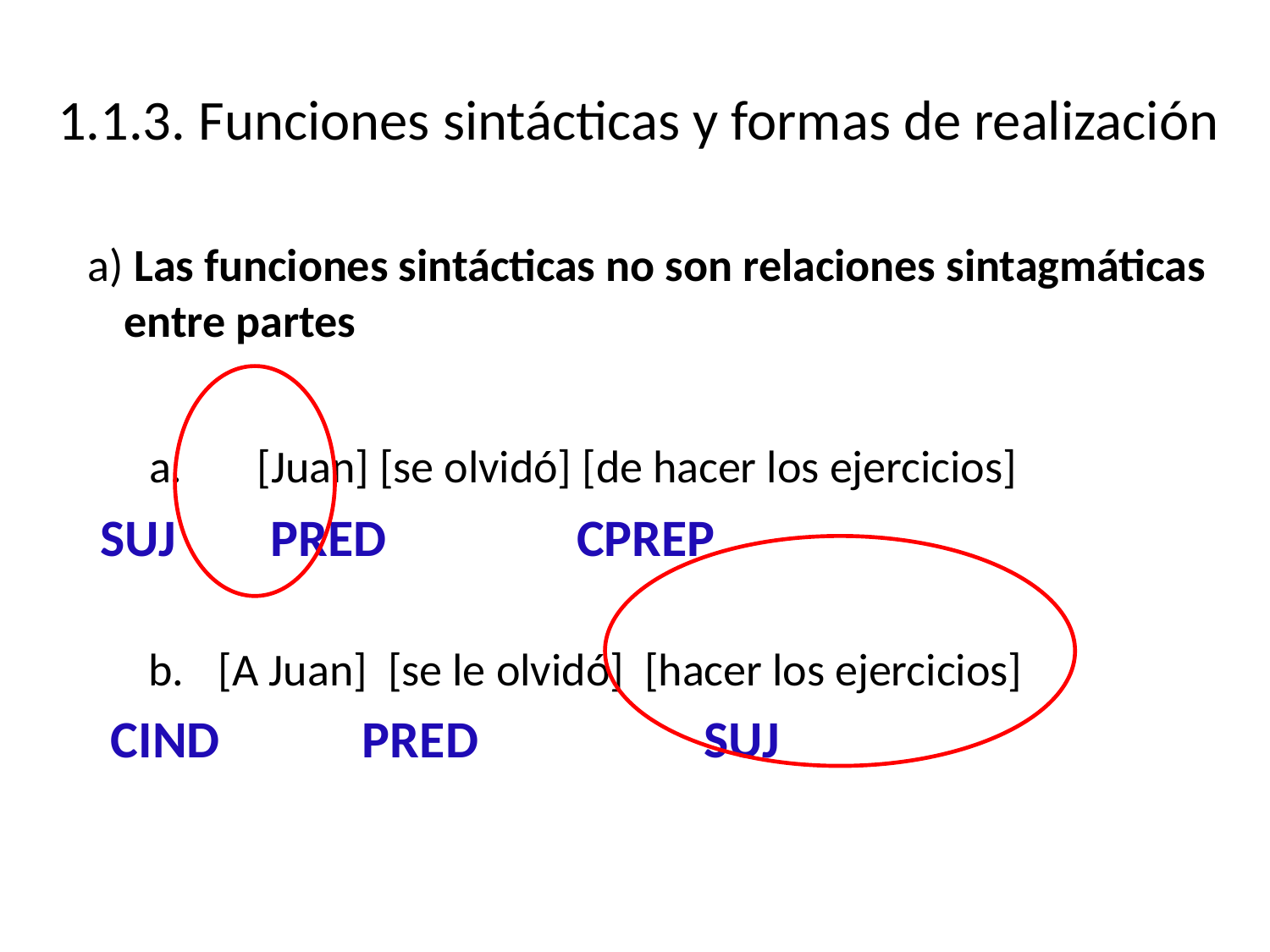

# 1.1.3. Funciones sintácticas y formas de realización
 a) Las funciones sintácticas no son relaciones sintagmáticas entre partes

	 a.	[Juan] [se olvidó] [de hacer los ejercicios]
		suj        pred                cprep

       b.	[A Juan]  [se le olvidó]  [hacer los ejercicios]
		 cind            pred                   suj